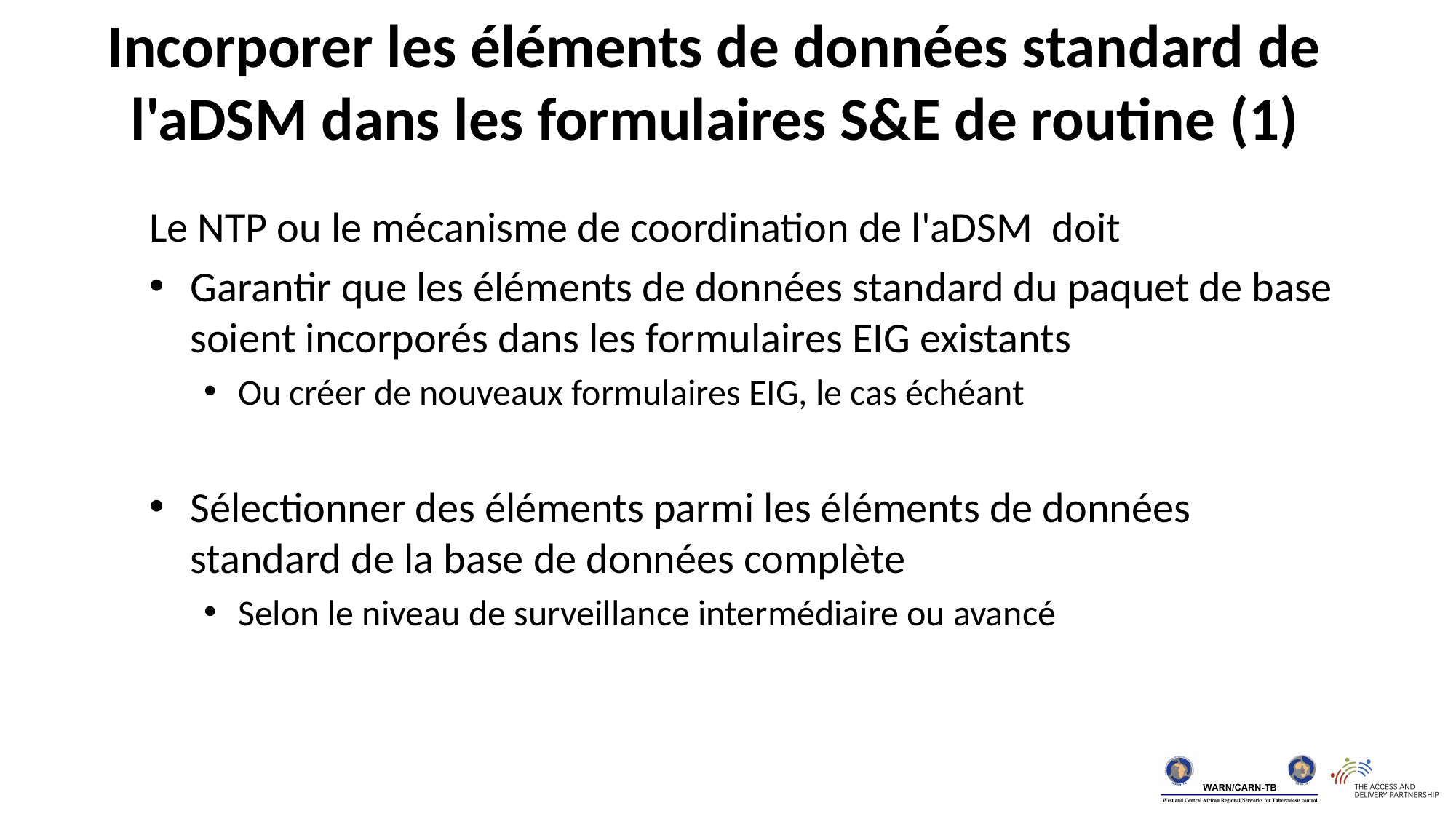

Incorporer les éléments de données standard de l'aDSM dans les formulaires S&E de routine (1)
Le NTP ou le mécanisme de coordination de l'aDSM  doit
Garantir que les éléments de données standard du paquet de base soient incorporés dans les formulaires EIG existants
Ou créer de nouveaux formulaires EIG, le cas échéant

Sélectionner des éléments parmi les éléments de données standard de la base de données complète
Selon le niveau de surveillance intermédiaire ou avancé